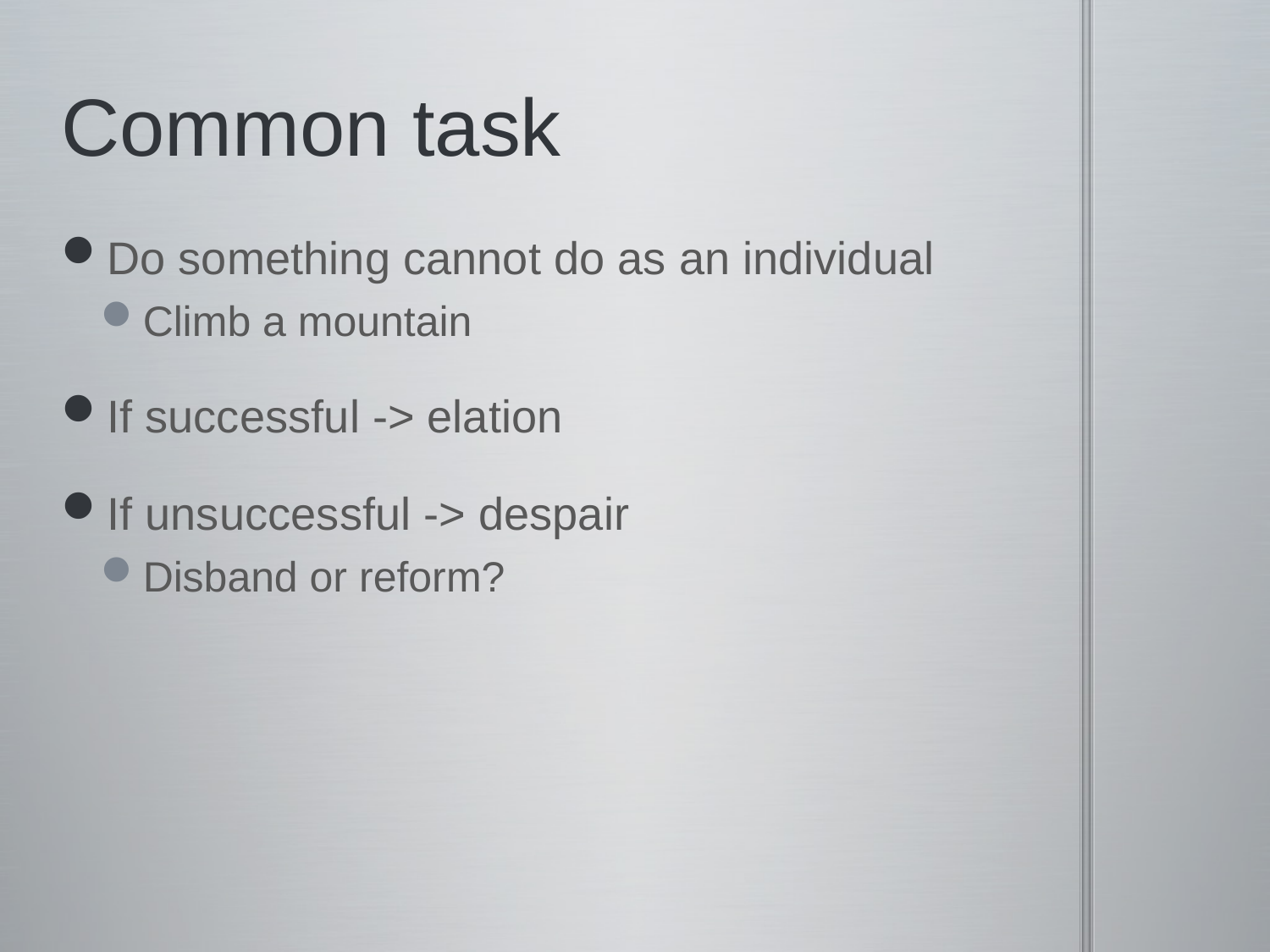

# Common task
Do something cannot do as an individual
Climb a mountain
If successful -> elation
If unsuccessful -> despair
Disband or reform?